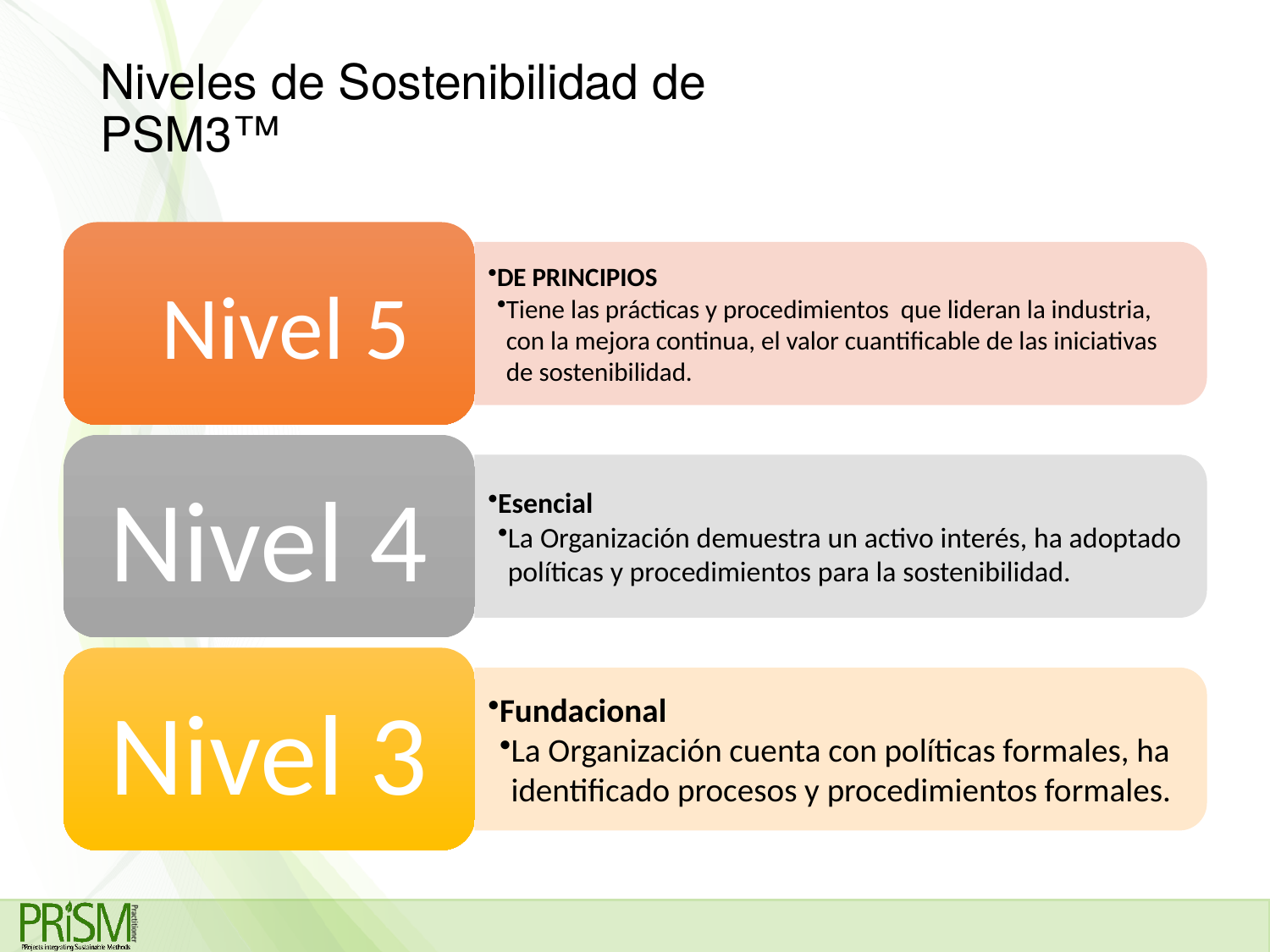

# Niveles de Sostenibilidad de PSM3™
  Nivel 5
DE PRINCIPIOS
Tiene las prácticas y procedimientos  que lideran la industria, con la mejora continua, el valor cuantificable de las iniciativas de sostenibilidad.
Nivel 4
Esencial
La Organización demuestra un activo interés, ha adoptado políticas y procedimientos para la sostenibilidad.
Nivel 3
Fundacional
La Organización cuenta con políticas formales, ha identificado procesos y procedimientos formales.